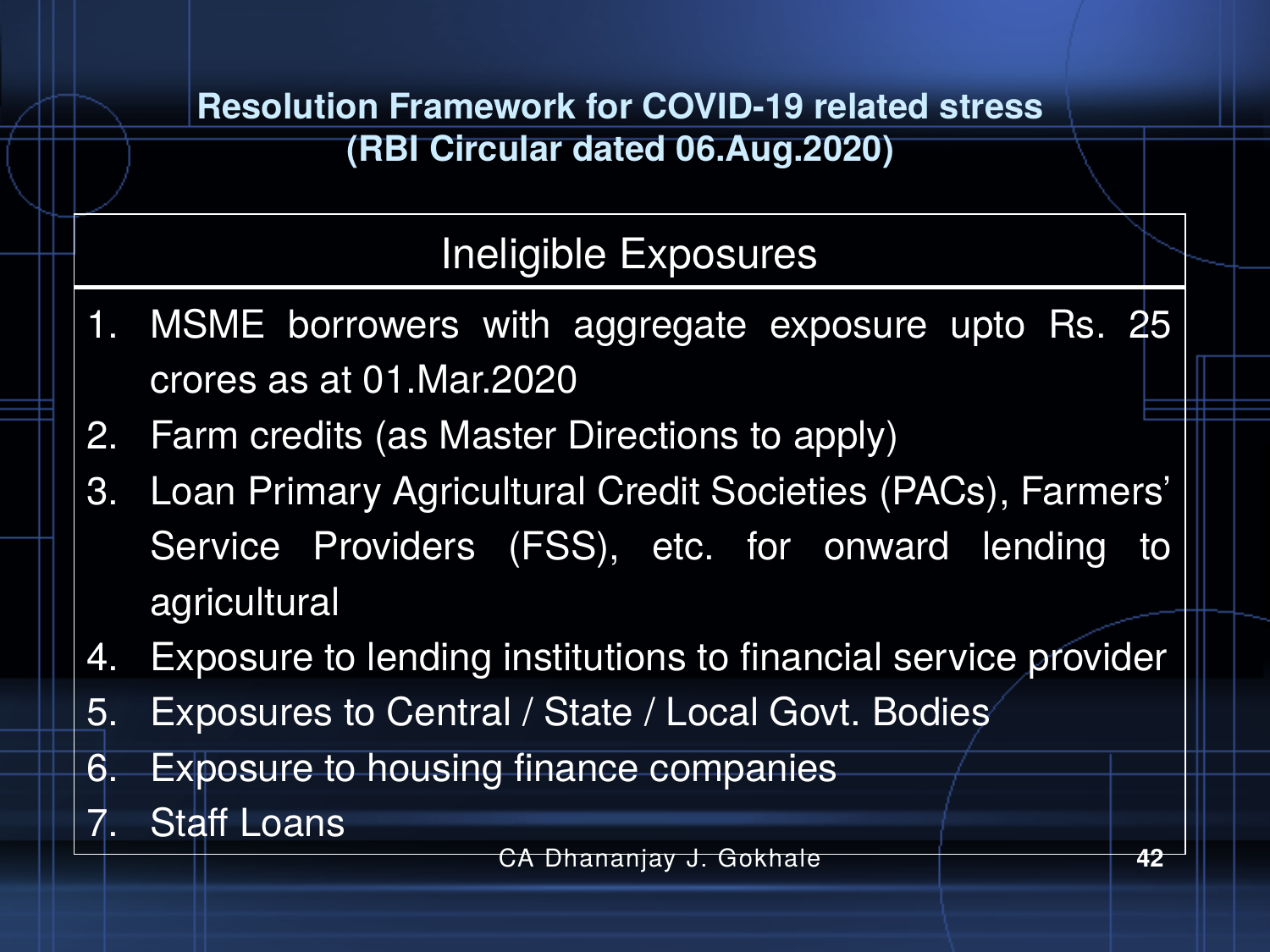

# Resolution Framework for COVID-19 related stress (RBI Circular dated 06.Aug.2020)
| Ineligible Exposures |
| --- |
| MSME borrowers with aggregate exposure upto Rs. 25 crores as at 01.Mar.2020 Farm credits (as Master Directions to apply) Loan Primary Agricultural Credit Societies (PACs), Farmers’ Service Providers (FSS), etc. for onward lending to agricultural Exposure to lending institutions to financial service provider Exposures to Central / State / Local Govt. Bodies Exposure to housing finance companies Staff Loans |
CA Dhananjay J. Gokhale
42